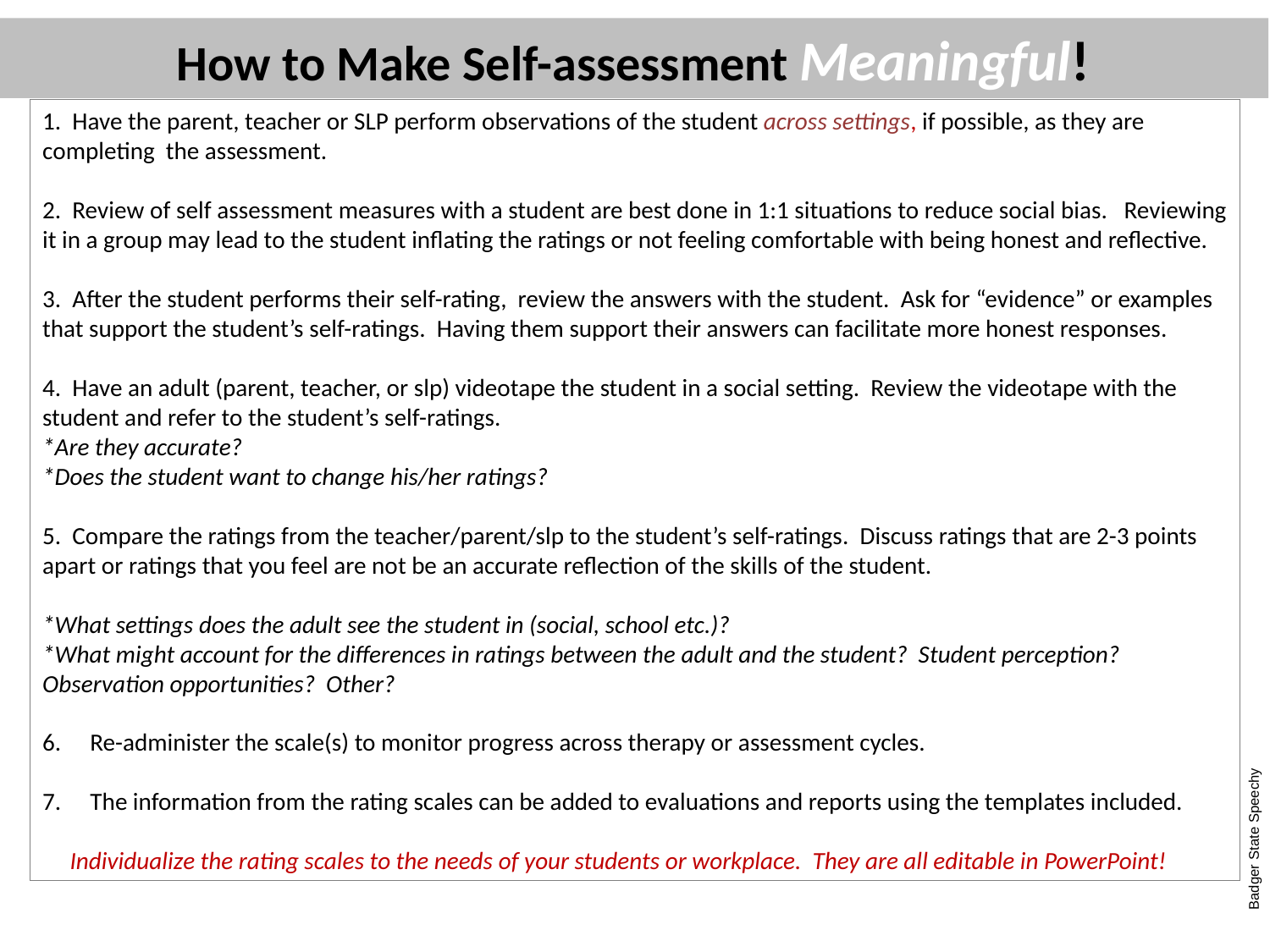

How to Make Self-assessment Meaningful!
1.  Have the parent, teacher or SLP perform observations of the student across settings, if possible, as they are completing  the assessment.

2.  Review of self assessment measures with a student are best done in 1:1 situations to reduce social bias.   Reviewing it in a group may lead to the student inflating the ratings or not feeling comfortable with being honest and reflective.

3.  After the student performs their self-rating,  review the answers with the student.  Ask for “evidence” or examples that support the student’s self-ratings.  Having them support their answers can facilitate more honest responses.

4.  Have an adult (parent, teacher, or slp) videotape the student in a social setting.  Review the videotape with the student and refer to the student’s self-ratings.
*Are they accurate?
*Does the student want to change his/her ratings?

5.  Compare the ratings from the teacher/parent/slp to the student’s self-ratings.  Discuss ratings that are 2-3 points apart or ratings that you feel are not be an accurate reflection of the skills of the student.

*What settings does the adult see the student in (social, school etc.)?
*What might account for the differences in ratings between the adult and the student?  Student perception?  Observation opportunities?  Other?

Re-administer the scale(s) to monitor progress across therapy or assessment cycles.

The information from the rating scales can be added to evaluations and reports using the templates included.

     Individualize the rating scales to the needs of your students or workplace.  They are all editable in PowerPoint!
Badger State Speechy